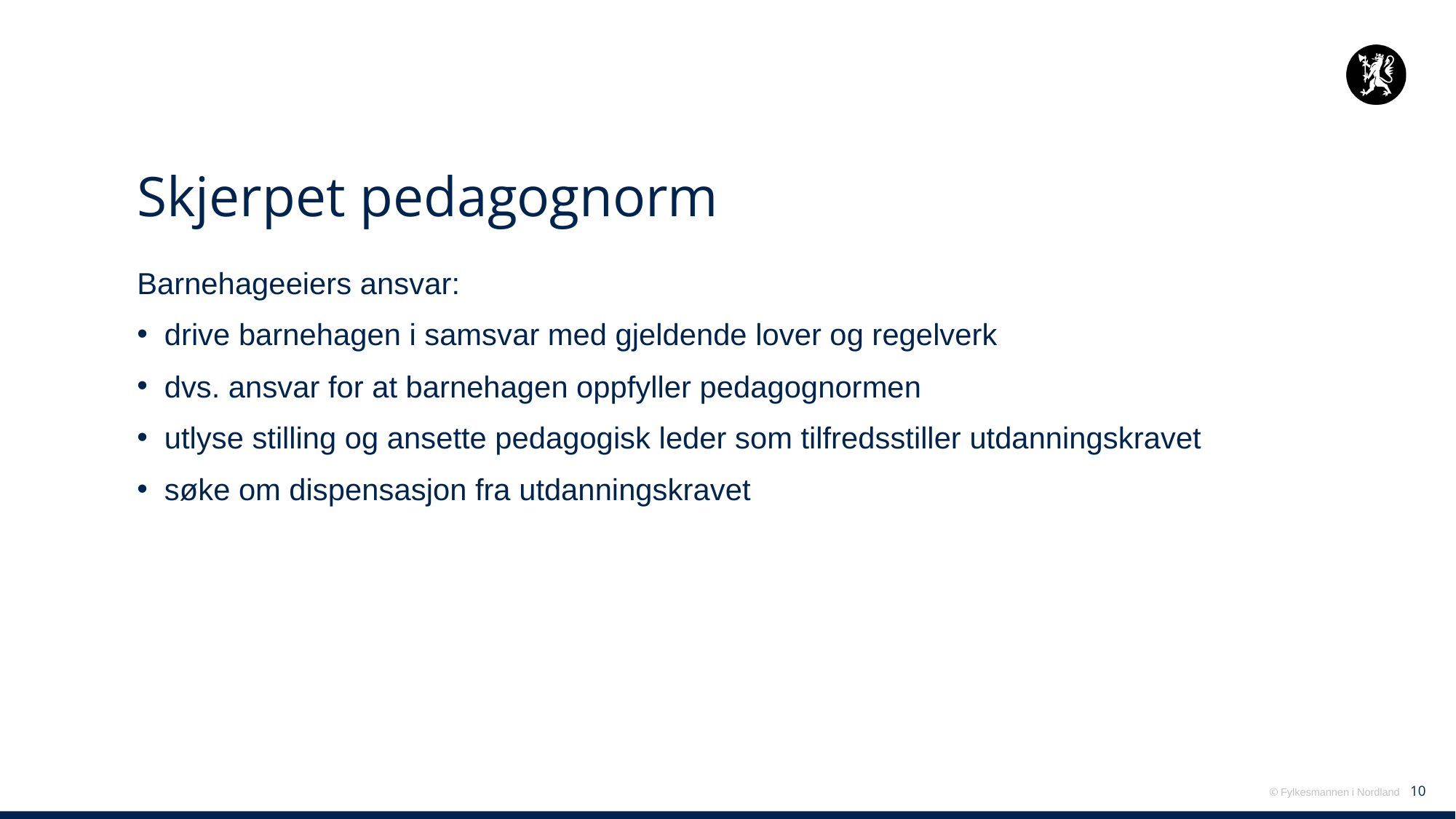

# Skjerpet pedagognorm
Barnehageeiers ansvar:
drive barnehagen i samsvar med gjeldende lover og regelverk
dvs. ansvar for at barnehagen oppfyller pedagognormen
utlyse stilling og ansette pedagogisk leder som tilfredsstiller utdanningskravet
søke om dispensasjon fra utdanningskravet